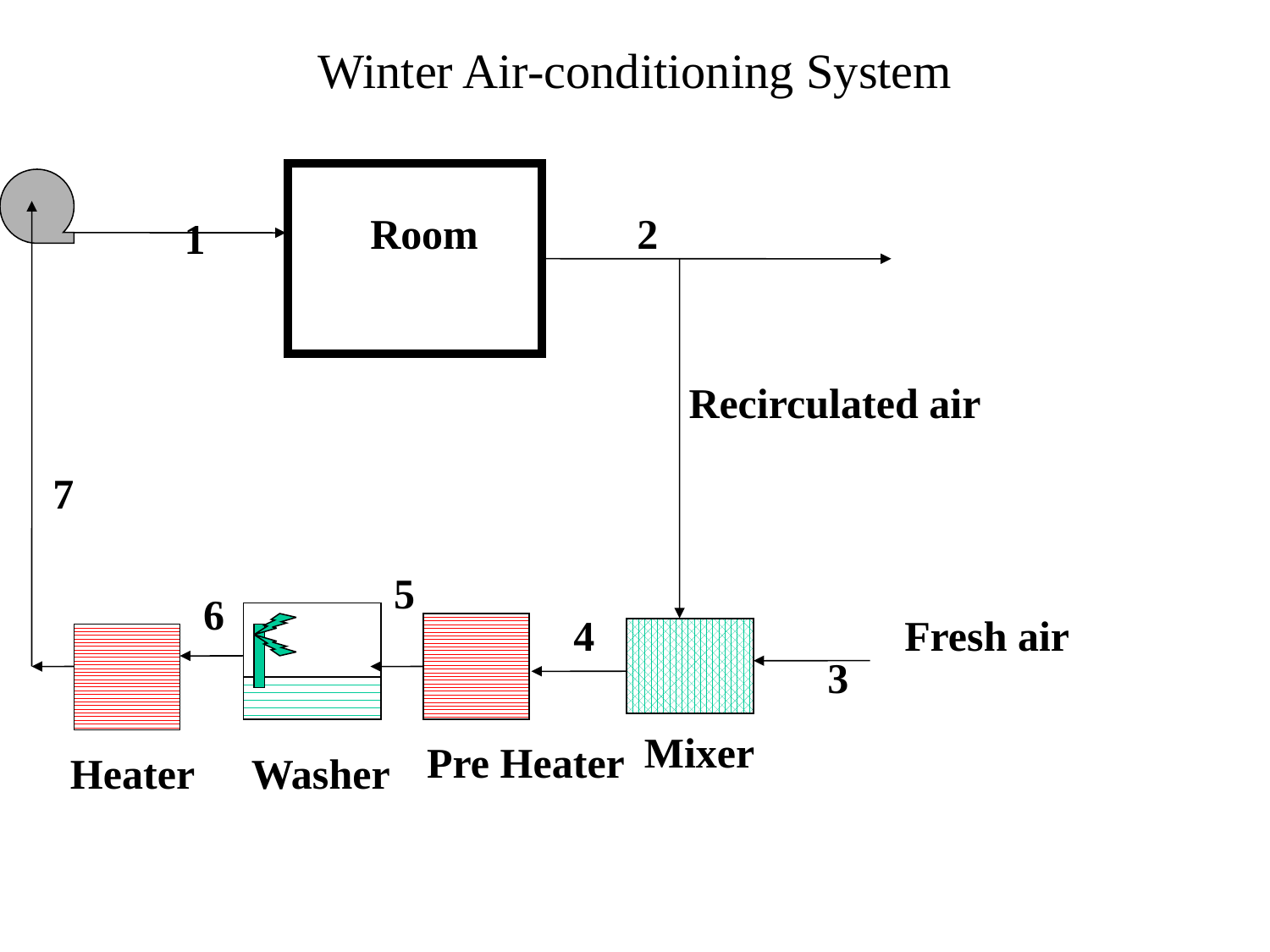

# Winter Air-conditioning System

Room
2
1

Recirculated air
7
5
6

4
Fresh air

3

Mixer
Pre Heater
Heater
Washer